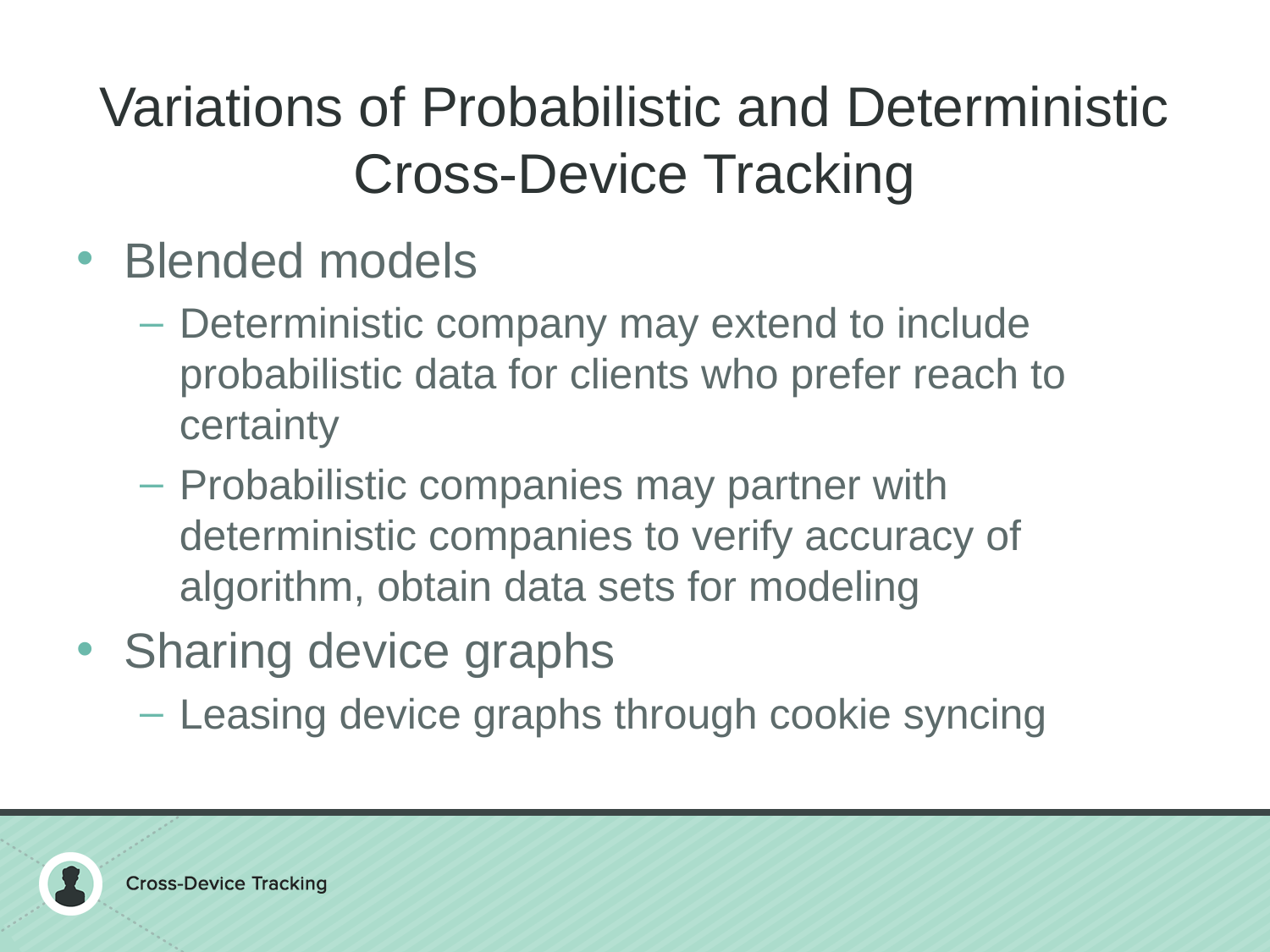

# Variations of Probabilistic and Deterministic Cross-Device Tracking
Blended models
Deterministic company may extend to include probabilistic data for clients who prefer reach to certainty
Probabilistic companies may partner with deterministic companies to verify accuracy of algorithm, obtain data sets for modeling
Sharing device graphs
Leasing device graphs through cookie syncing